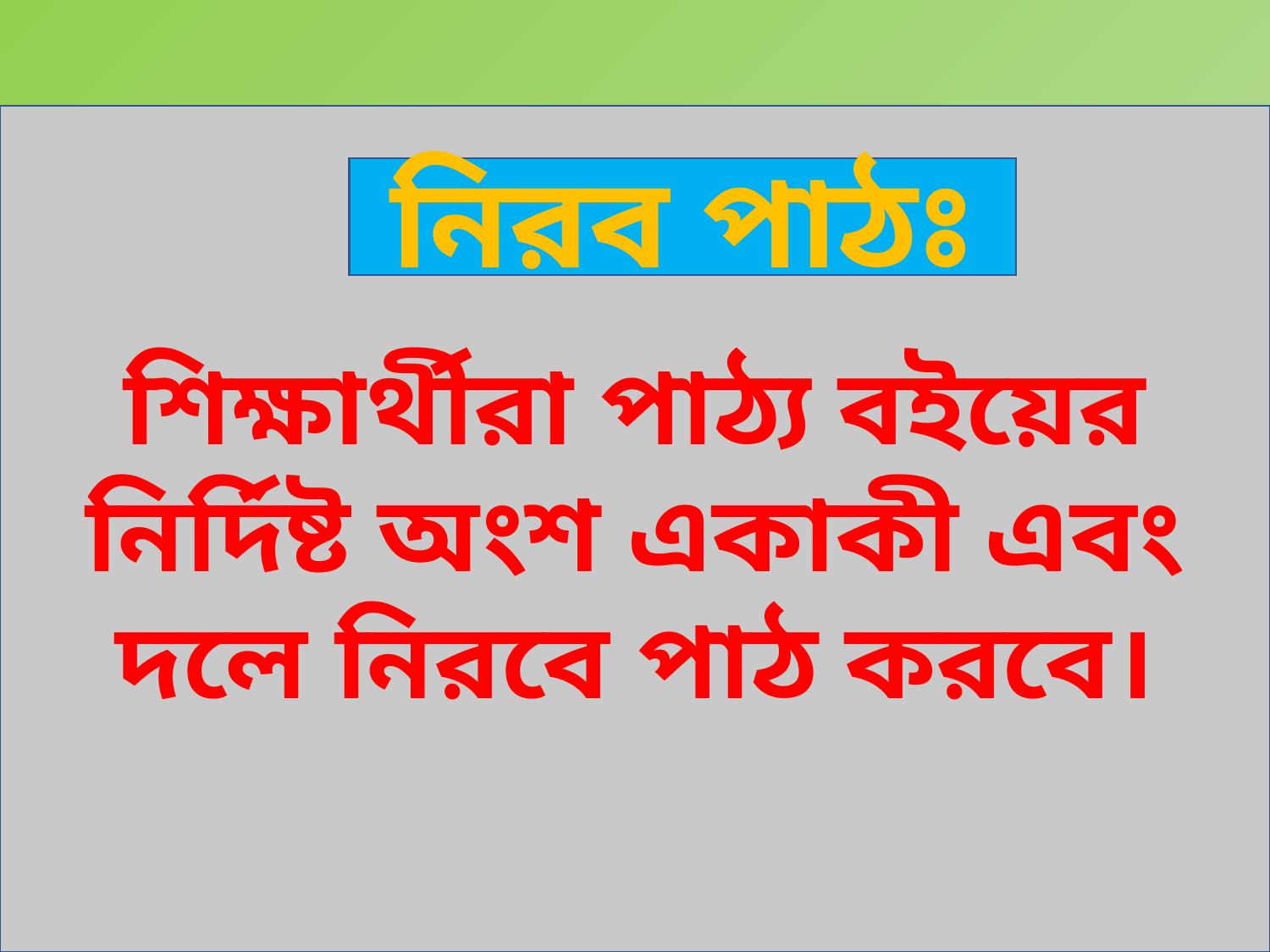

শিক্ষার্থীরা পাঠ্য বইয়ের নির্দিষ্ট অংশ একাকী এবং দলে নিরবে পাঠ করবে।
নিরব পাঠঃ